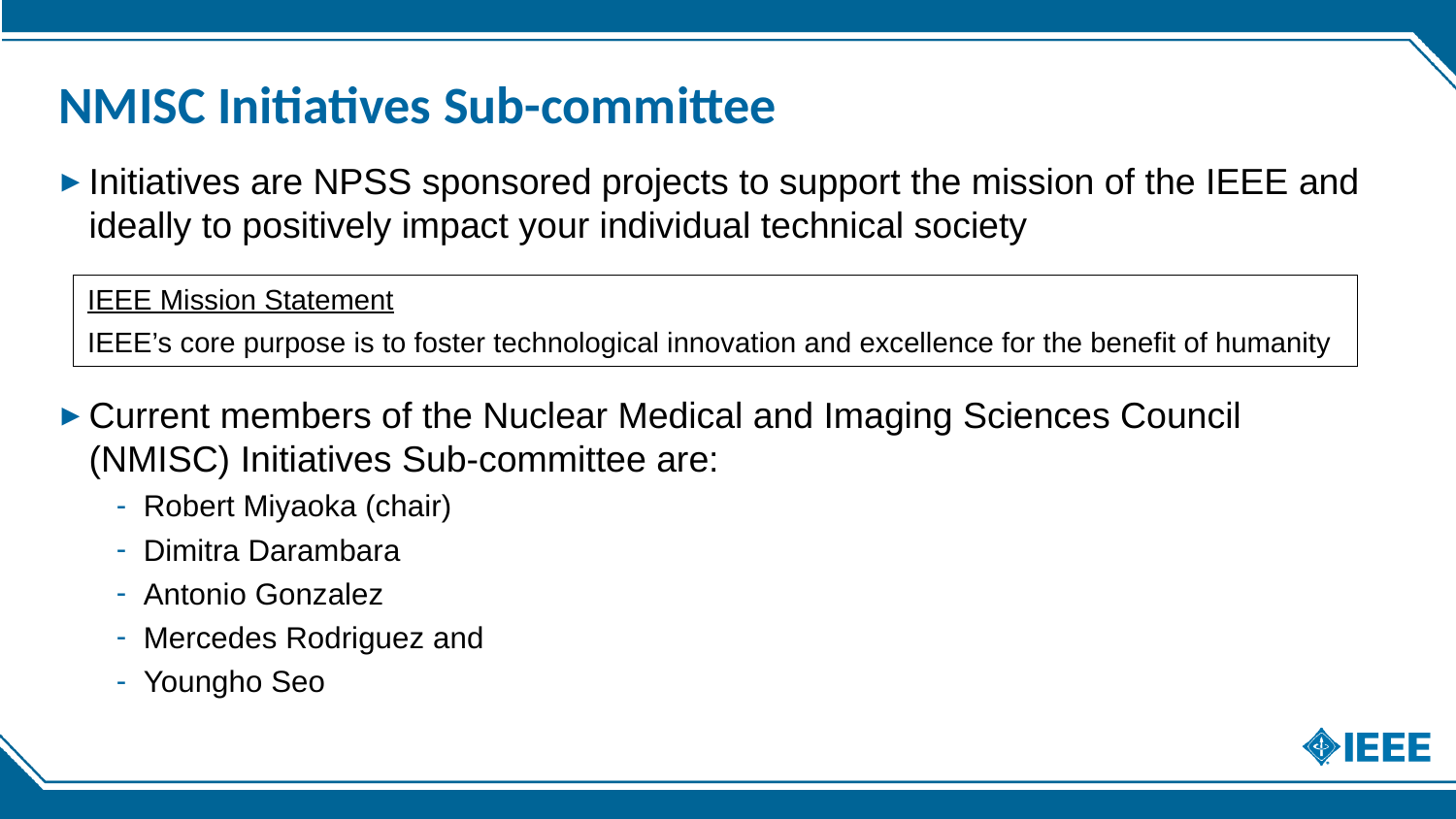

# NMISC Initiatives Sub-committee
Initiatives are NPSS sponsored projects to support the mission of the IEEE and ideally to positively impact your individual technical society
Current members of the Nuclear Medical and Imaging Sciences Council (NMISC) Initiatives Sub-committee are:
Robert Miyaoka (chair)
Dimitra Darambara
Antonio Gonzalez
Mercedes Rodriguez and
Youngho Seo
IEEE Mission Statement
IEEE’s core purpose is to foster technological innovation and excellence for the benefit of humanity